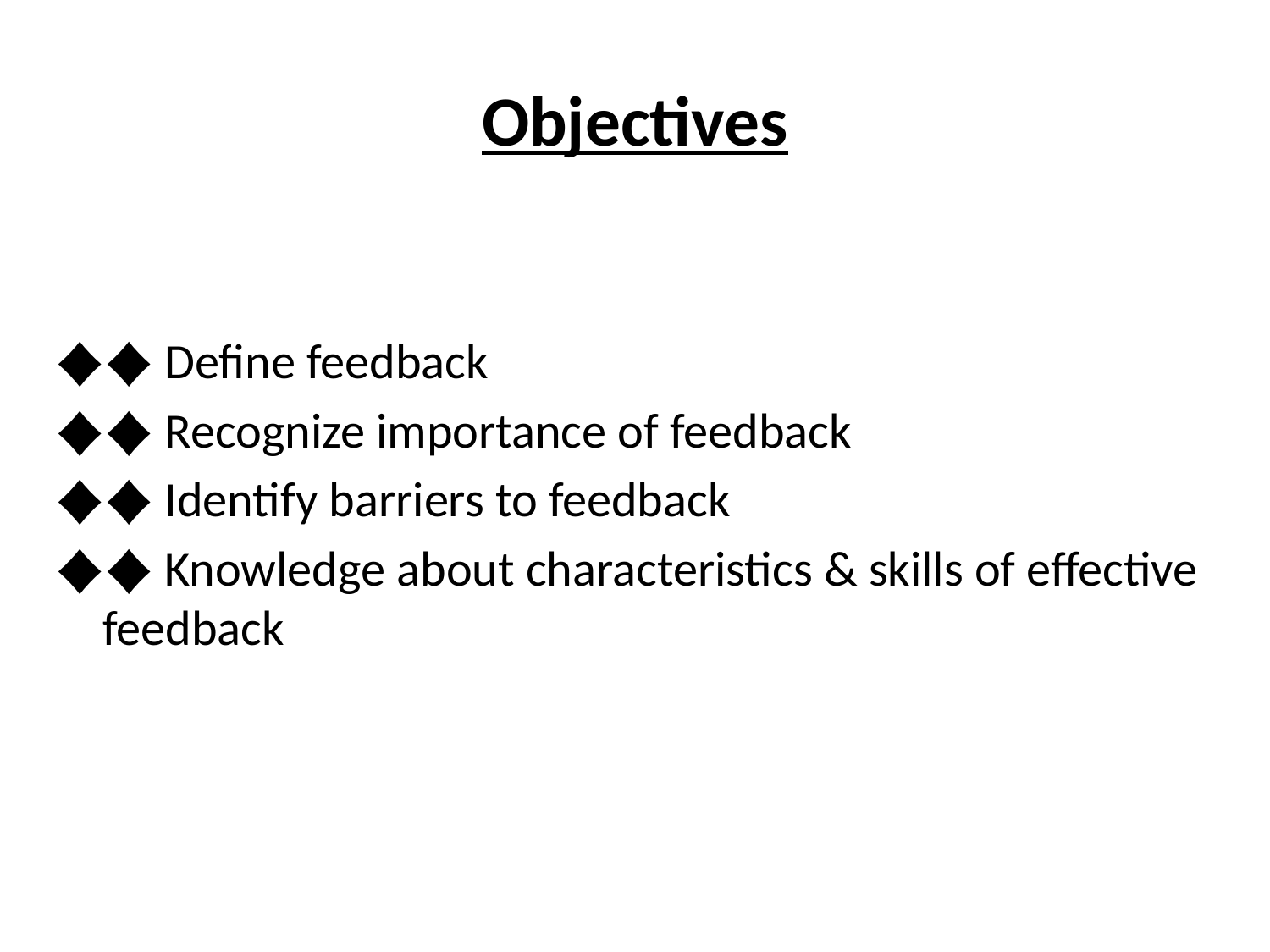

# Objectives

♦♦ Define feedback
♦♦ Recognize importance of feedback
♦♦ Identify barriers to feedback
♦♦ Knowledge about characteristics & skills of effective feedback